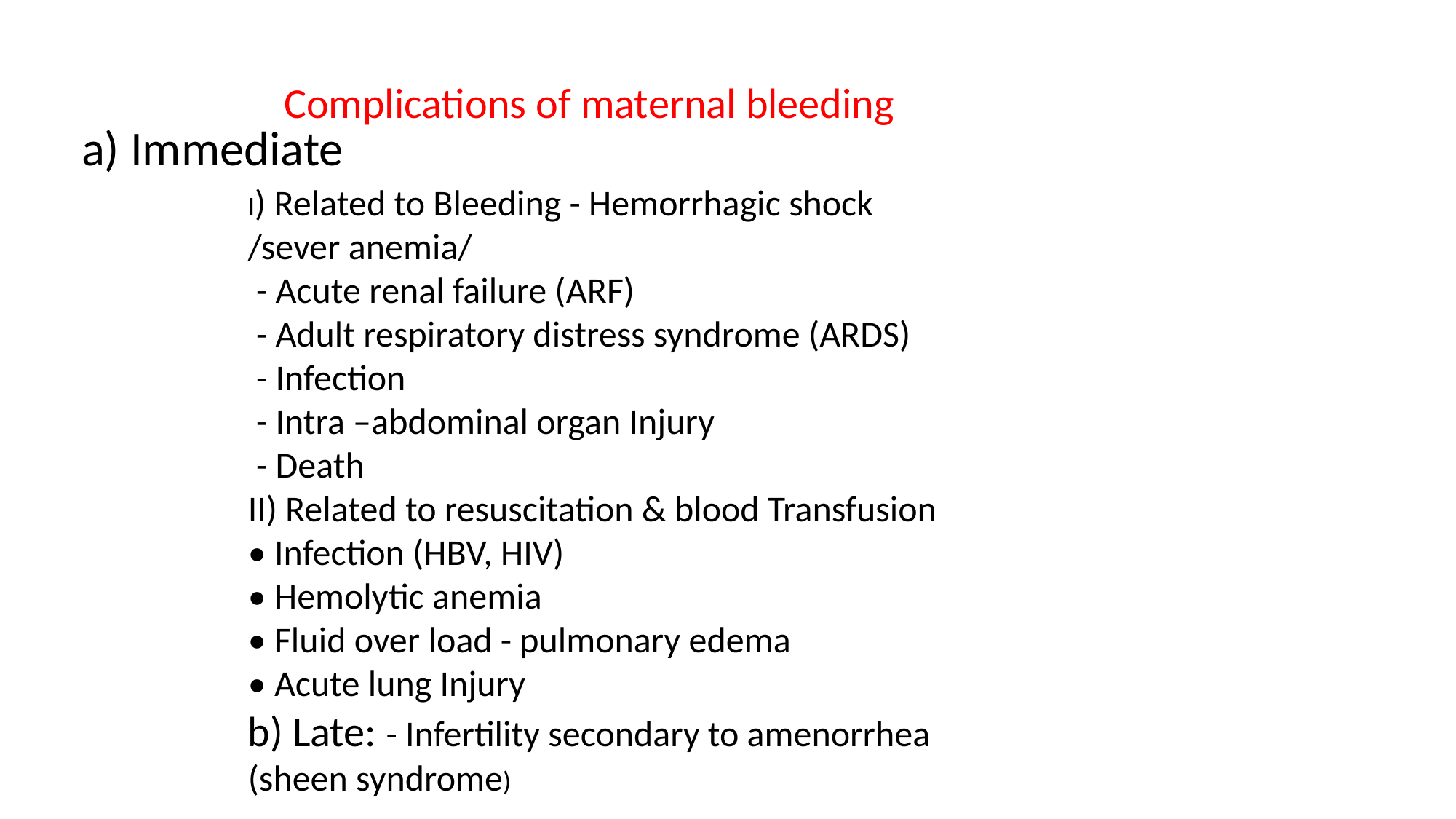

Complications of maternal bleeding
a) Immediate
I) Related to Bleeding - Hemorrhagic shock /sever anemia/
 - Acute renal failure (ARF)
 - Adult respiratory distress syndrome (ARDS)
 - Infection
 - Intra –abdominal organ Injury
 - Death
II) Related to resuscitation & blood Transfusion
• Infection (HBV, HIV)
• Hemolytic anemia
• Fluid over load - pulmonary edema
• Acute lung Injury
b) Late: - Infertility secondary to amenorrhea (sheen syndrome)